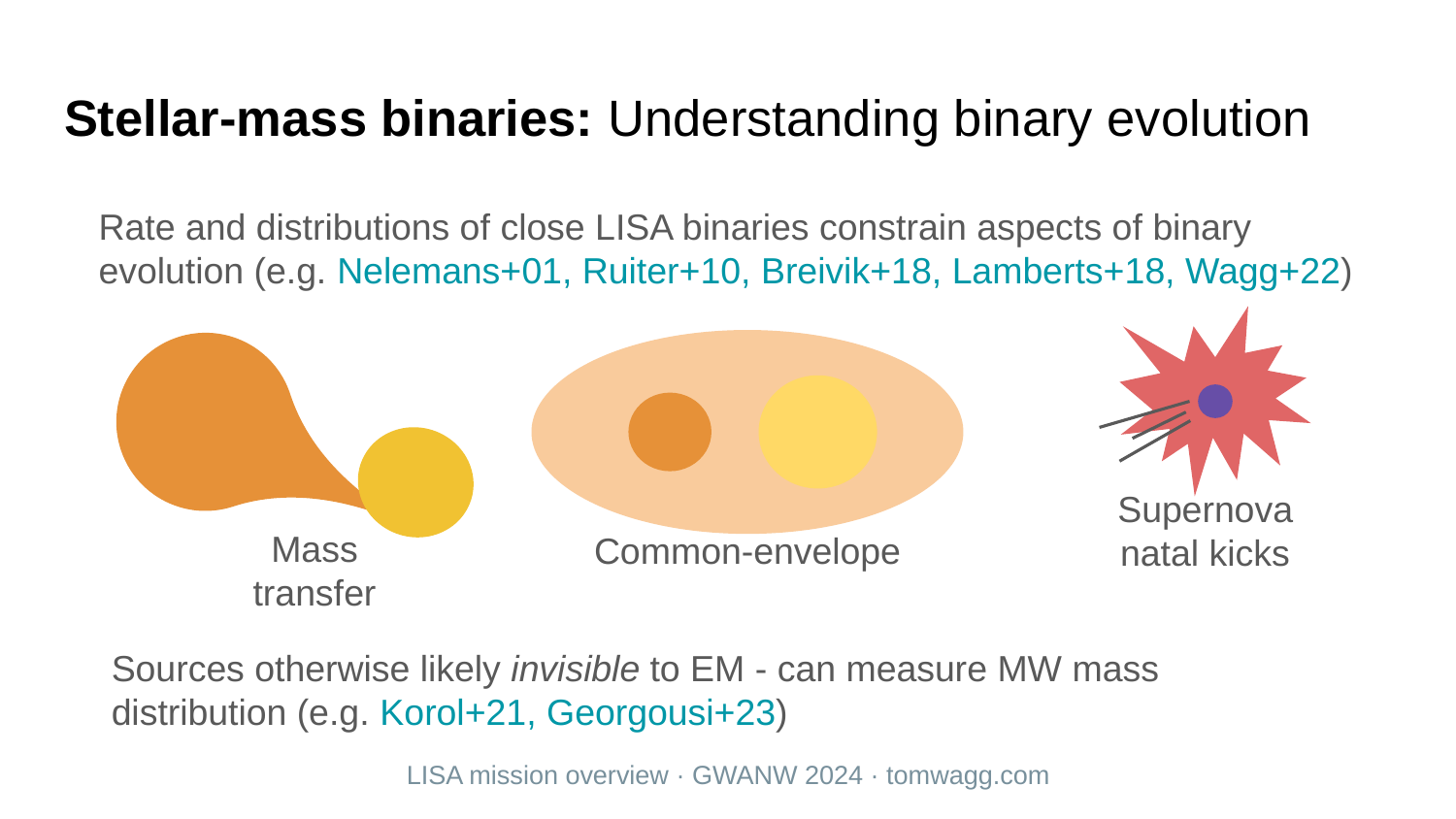

# Stellar-mass binaries: Understanding binary evolution
Rate and distributions of close LISA binaries constrain aspects of binary evolution (e.g. Nelemans+01, Ruiter+10, Breivik+18, Lamberts+18, Wagg+22)

Mass transfer

Supernova natal kicks

Common-envelope
Sources otherwise likely invisible to EM - can measure MW mass distribution (e.g. Korol+21, Georgousi+23)